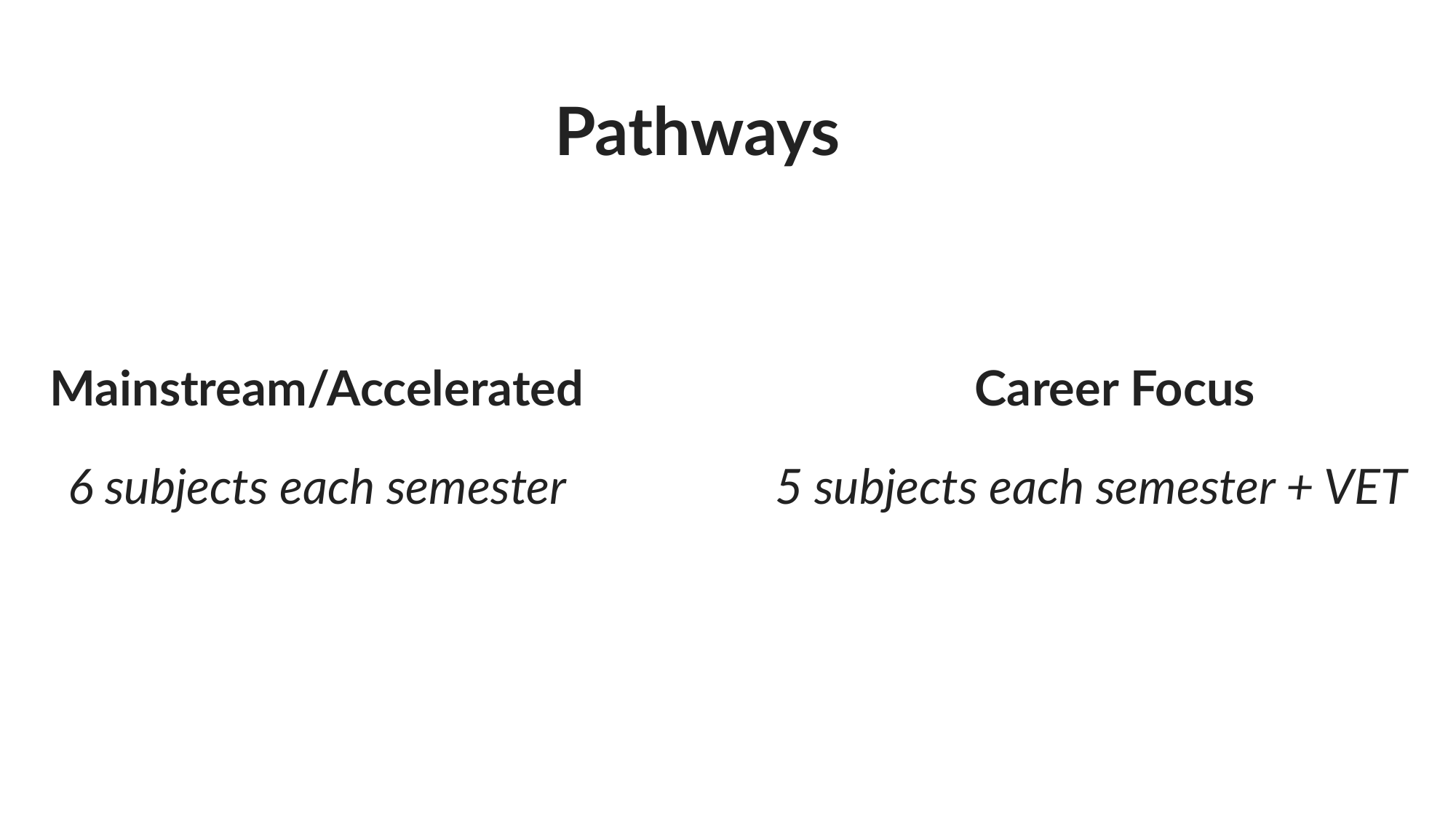

# Pathways
Mainstream/Accelerated
Career Focus
6 subjects each semester
5 subjects each semester + VET